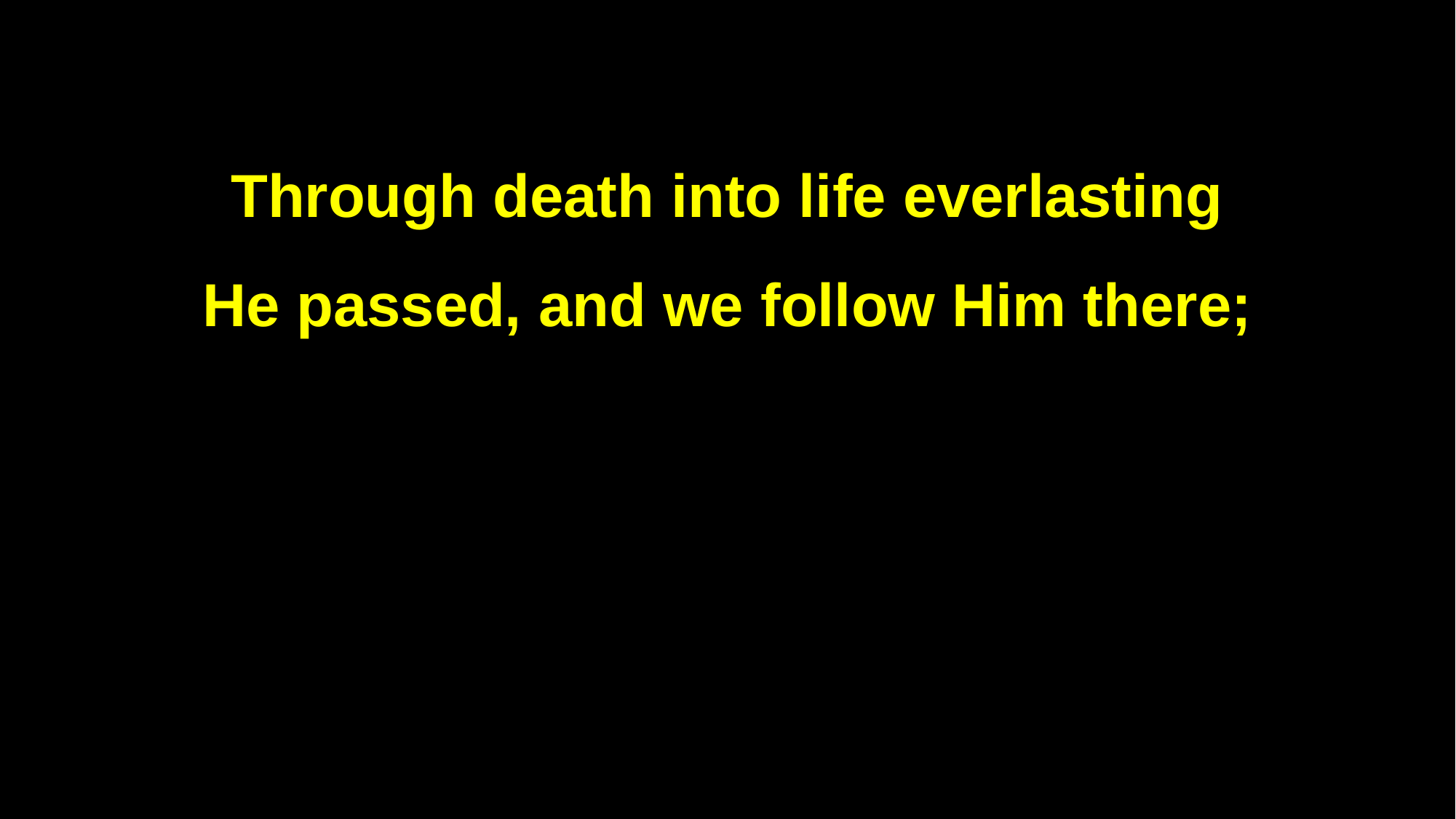

Through death into life everlasting
He passed, and we follow Him there;